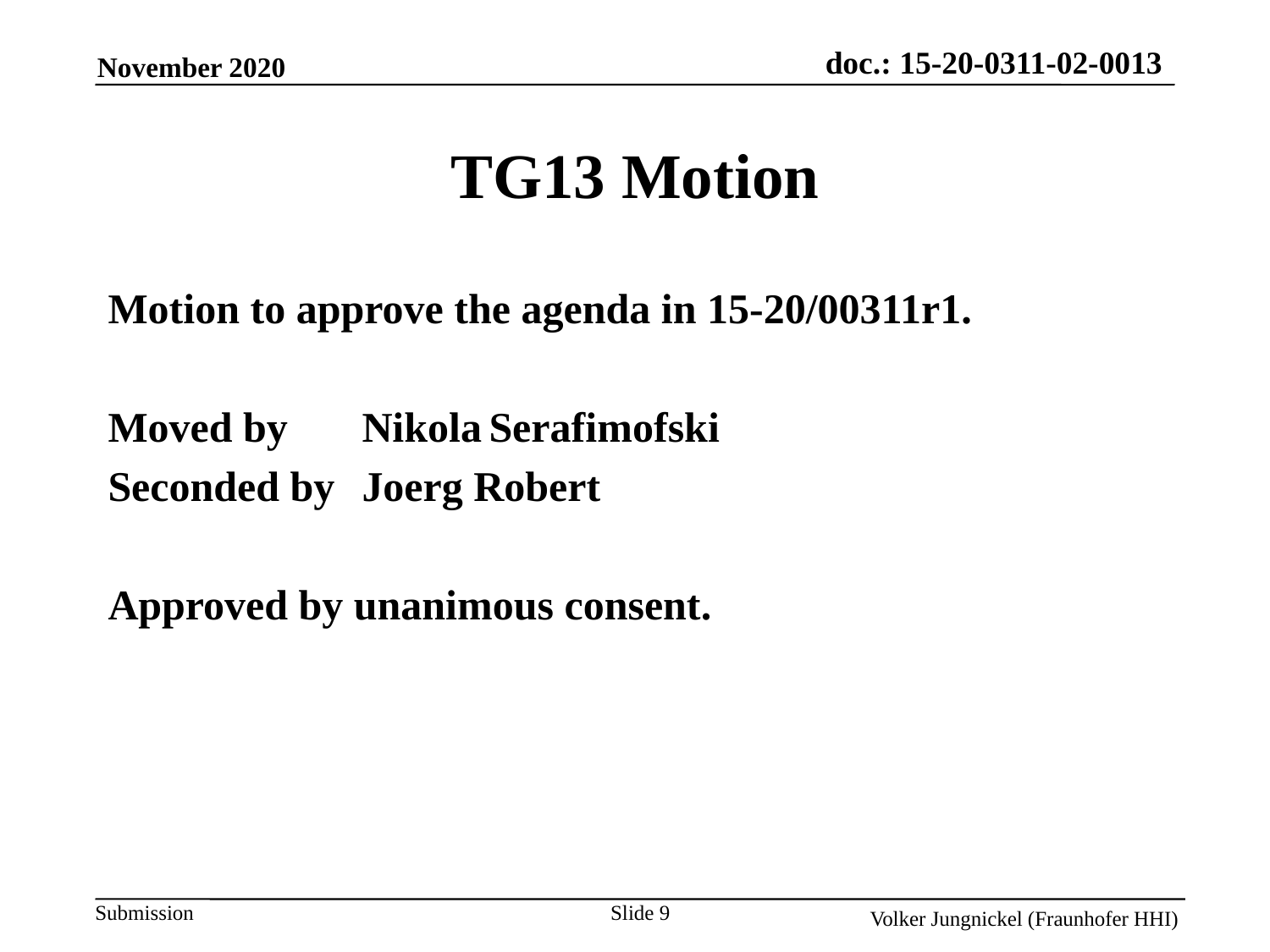

TG13 Motion
Motion to approve the agenda in 15-20/00311r1.

Moved by 	Nikola	Serafimofski
Seconded by	Joerg Robert

Approved by unanimous consent.

Slide 9
Volker Jungnickel (Fraunhofer HHI)